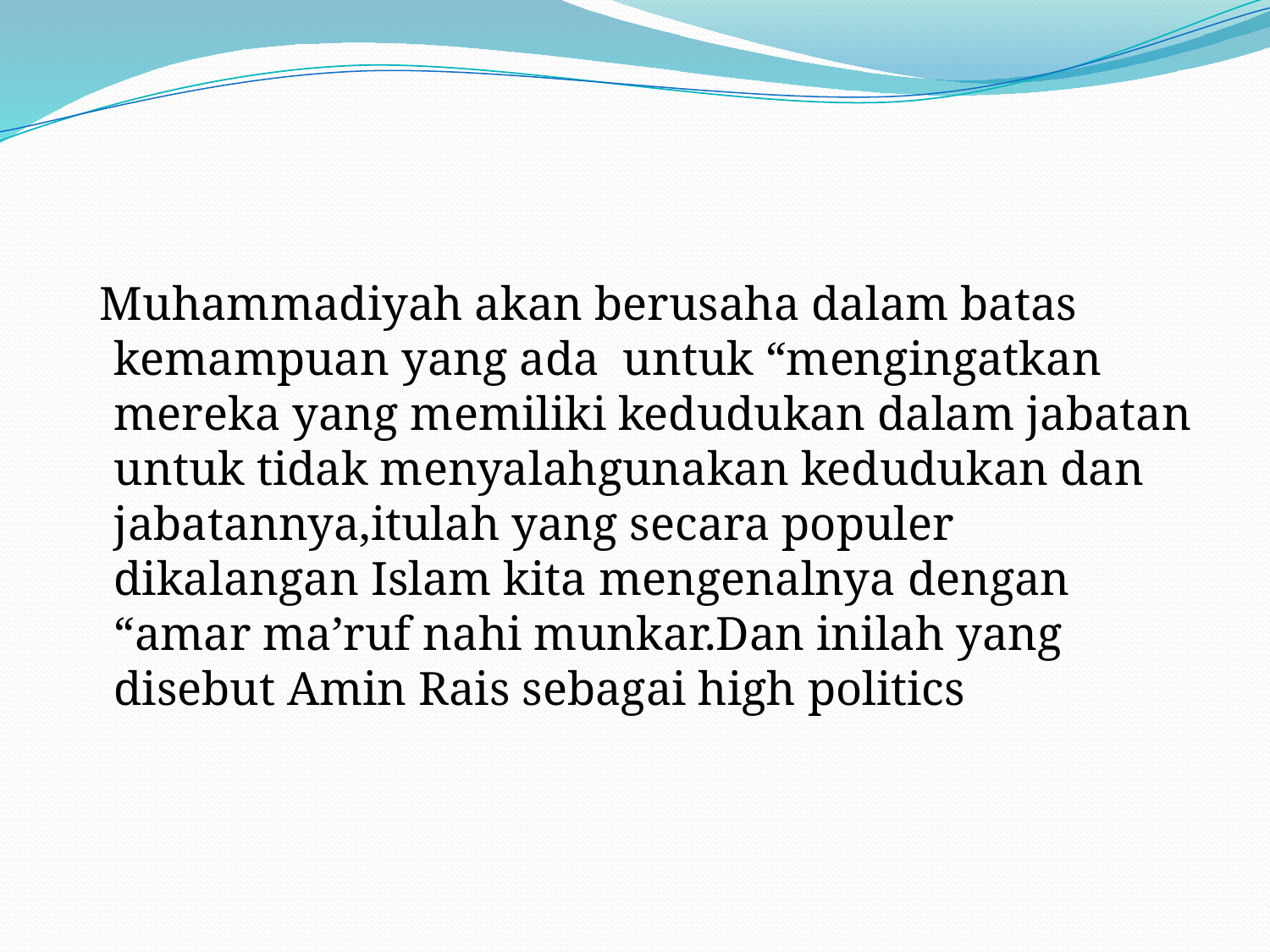

#
  Muhammadiyah akan berusaha dalam batas kemampuan yang ada  untuk “mengingatkan mereka yang memiliki kedudukan dalam jabatan untuk tidak menyalahgunakan kedudukan dan jabatannya,itulah yang secara populer dikalangan Islam kita mengenalnya dengan “amar ma’ruf nahi munkar.Dan inilah yang disebut Amin Rais sebagai high politics